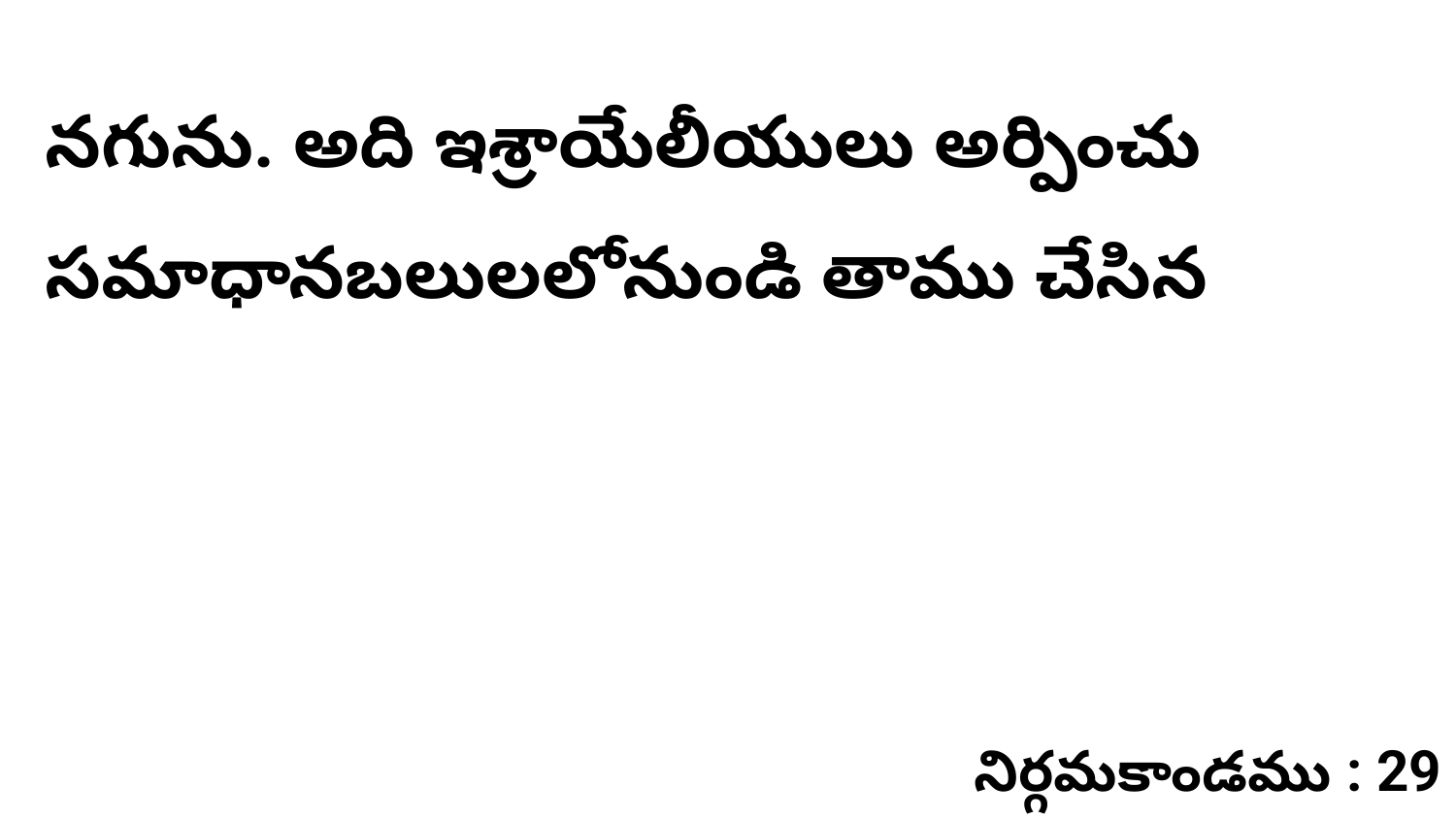

నగును. అది ఇశ్రాయేలీయులు అర్పించు సమాధానబలులలోనుండి తాము చేసిన
నిర్గమకాండము : 29